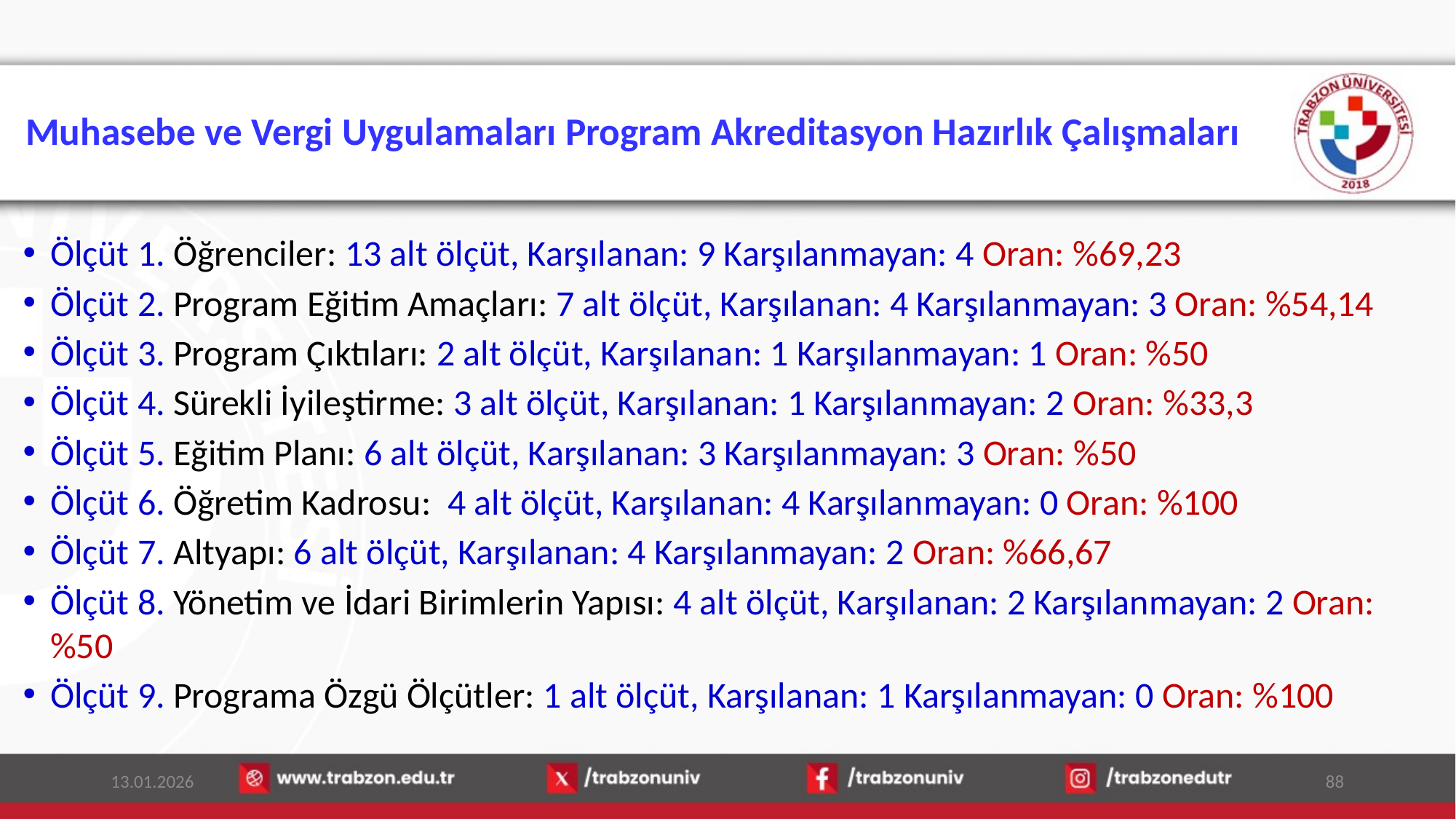

# Muhasebe ve Vergi Uygulamaları Program Akreditasyon Hazırlık Çalışmaları
Ölçüt 1. Öğrenciler: 13 alt ölçüt, Karşılanan: 9 Karşılanmayan: 4 Oran: %69,23
Ölçüt 2. Program Eğitim Amaçları: 7 alt ölçüt, Karşılanan: 4 Karşılanmayan: 3 Oran: %54,14
Ölçüt 3. Program Çıktıları: 2 alt ölçüt, Karşılanan: 1 Karşılanmayan: 1 Oran: %50
Ölçüt 4. Sürekli İyileştirme: 3 alt ölçüt, Karşılanan: 1 Karşılanmayan: 2 Oran: %33,3
Ölçüt 5. Eğitim Planı: 6 alt ölçüt, Karşılanan: 3 Karşılanmayan: 3 Oran: %50
Ölçüt 6. Öğretim Kadrosu:  4 alt ölçüt, Karşılanan: 4 Karşılanmayan: 0 Oran: %100
Ölçüt 7. Altyapı: 6 alt ölçüt, Karşılanan: 4 Karşılanmayan: 2 Oran: %66,67
Ölçüt 8. Yönetim ve İdari Birimlerin Yapısı: 4 alt ölçüt, Karşılanan: 2 Karşılanmayan: 2 Oran: %50
Ölçüt 9. Programa Özgü Ölçütler: 1 alt ölçüt, Karşılanan: 1 Karşılanmayan: 0 Oran: %100

13.01.2026
88